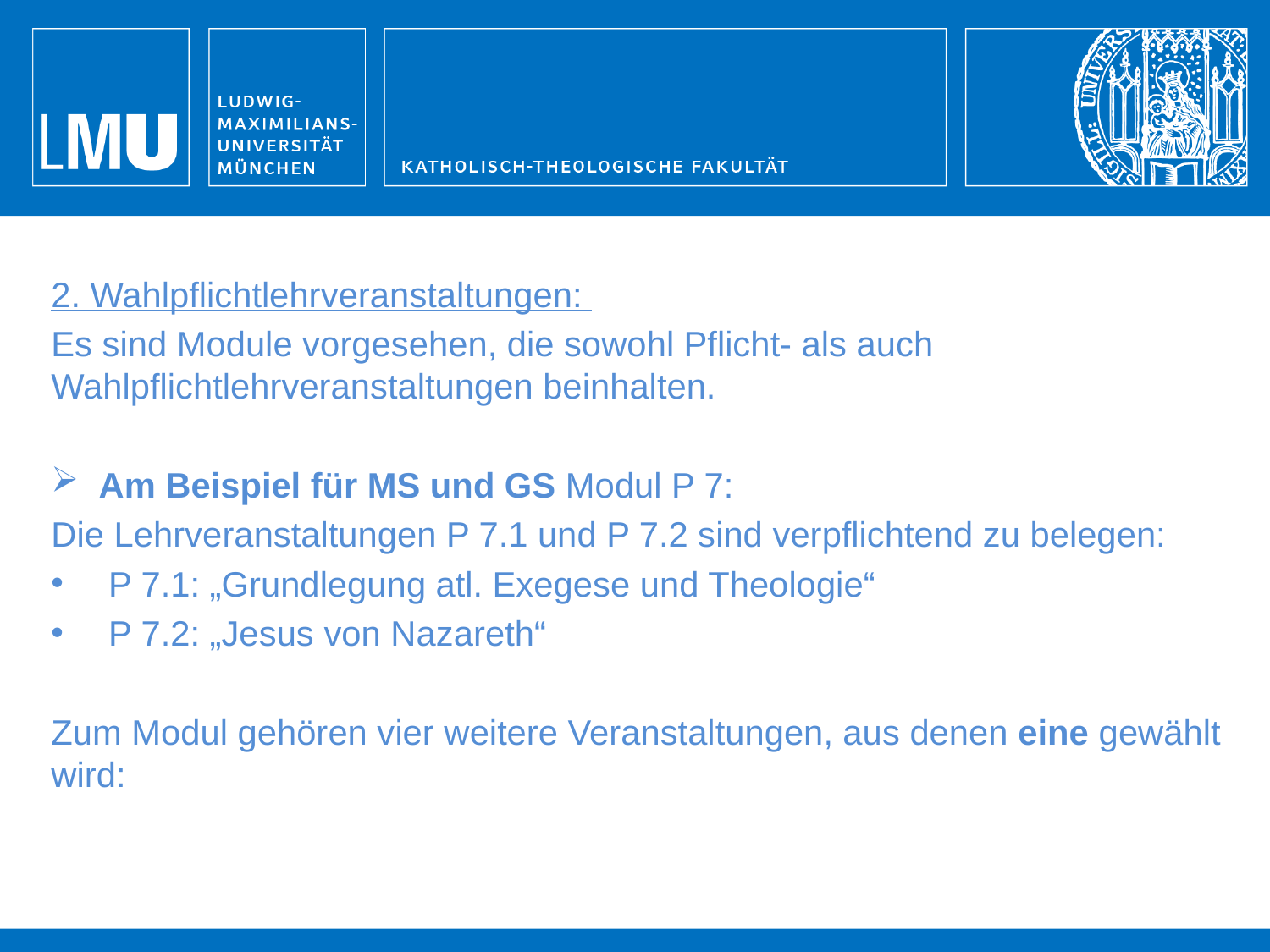

2. Wahlpflichtlehrveranstaltungen:
Es sind Module vorgesehen, die sowohl Pflicht- als auch Wahlpflichtlehrveranstaltungen beinhalten.

Am Beispiel für MS und GS Modul P 7:
Die Lehrveranstaltungen P 7.1 und P 7.2 sind verpflichtend zu belegen:
 P 7.1: „Grundlegung atl. Exegese und Theologie“
 P 7.2: „Jesus von Nazareth“

Zum Modul gehören vier weitere Veranstaltungen, aus denen eine gewählt wird: